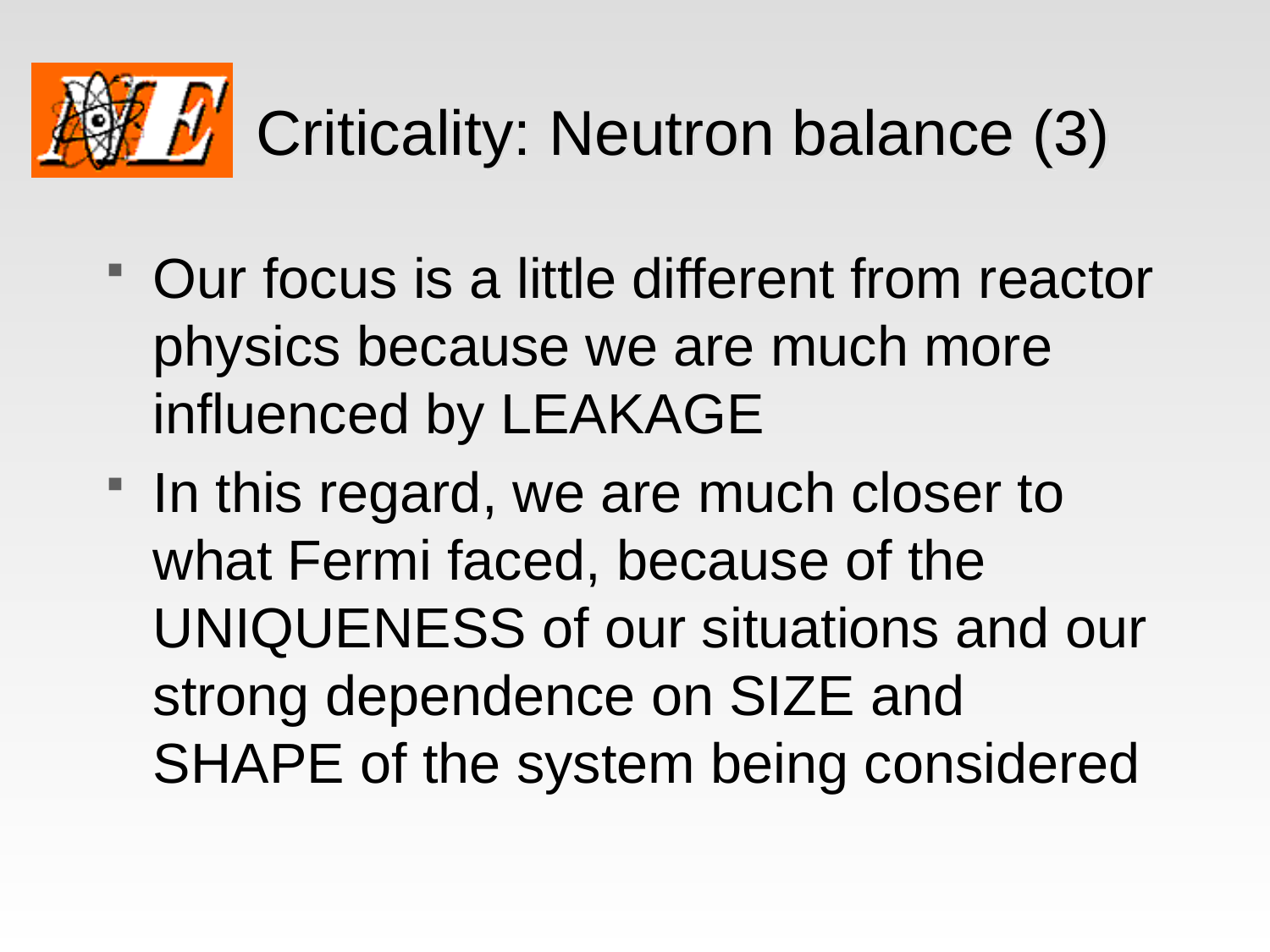

# Criticality: Neutron balance (3)
Our focus is a little different from reactor physics because we are much more influenced by LEAKAGE
In this regard, we are much closer to what Fermi faced, because of the UNIQUENESS of our situations and our strong dependence on SIZE and SHAPE of the system being considered